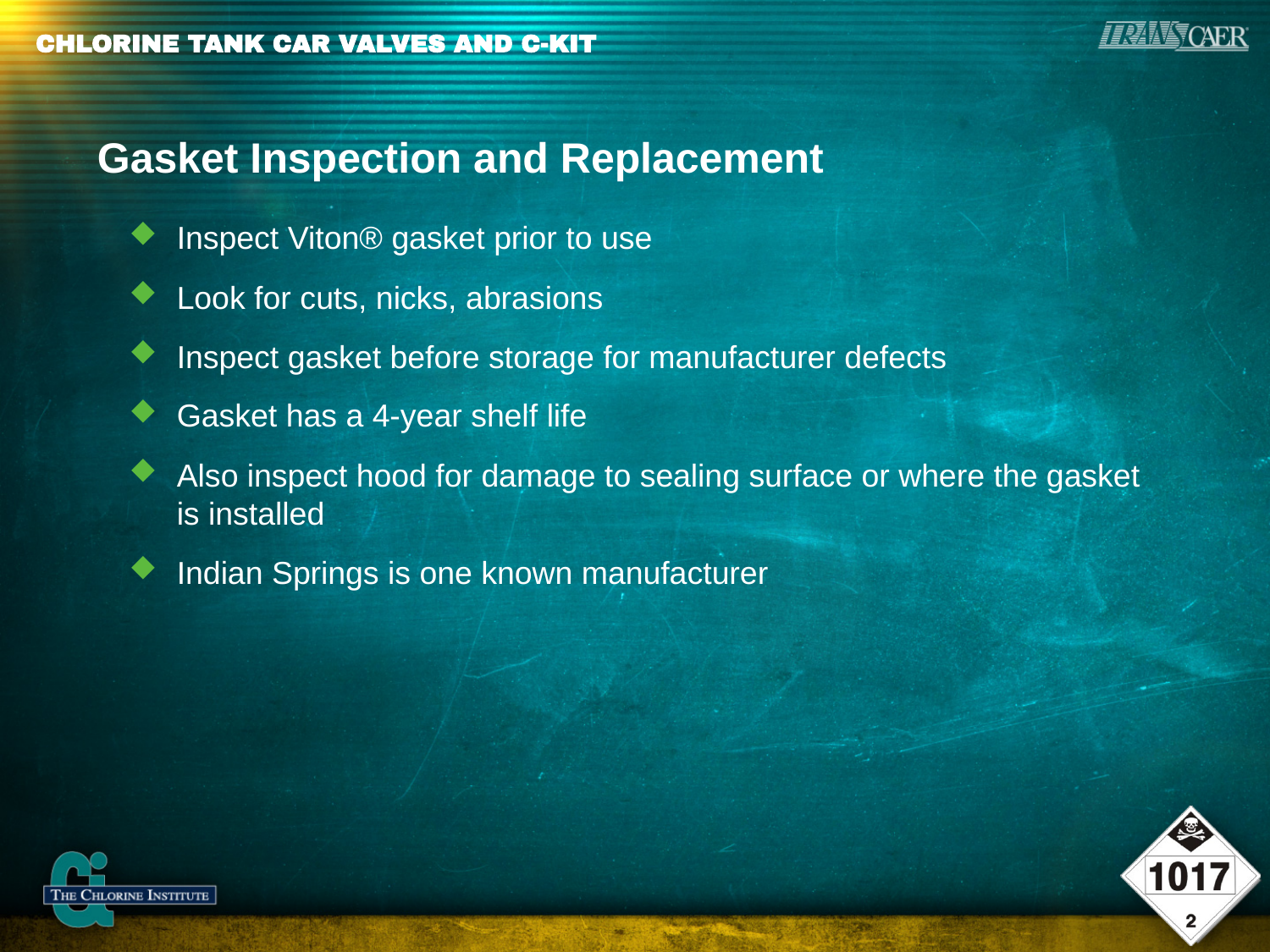

# Gasket Inspection and Replacement
Inspect Viton® gasket prior to use
Look for cuts, nicks, abrasions
Inspect gasket before storage for manufacturer defects
Gasket has a 4-year shelf life
Also inspect hood for damage to sealing surface or where the gasket is installed
Indian Springs is one known manufacturer